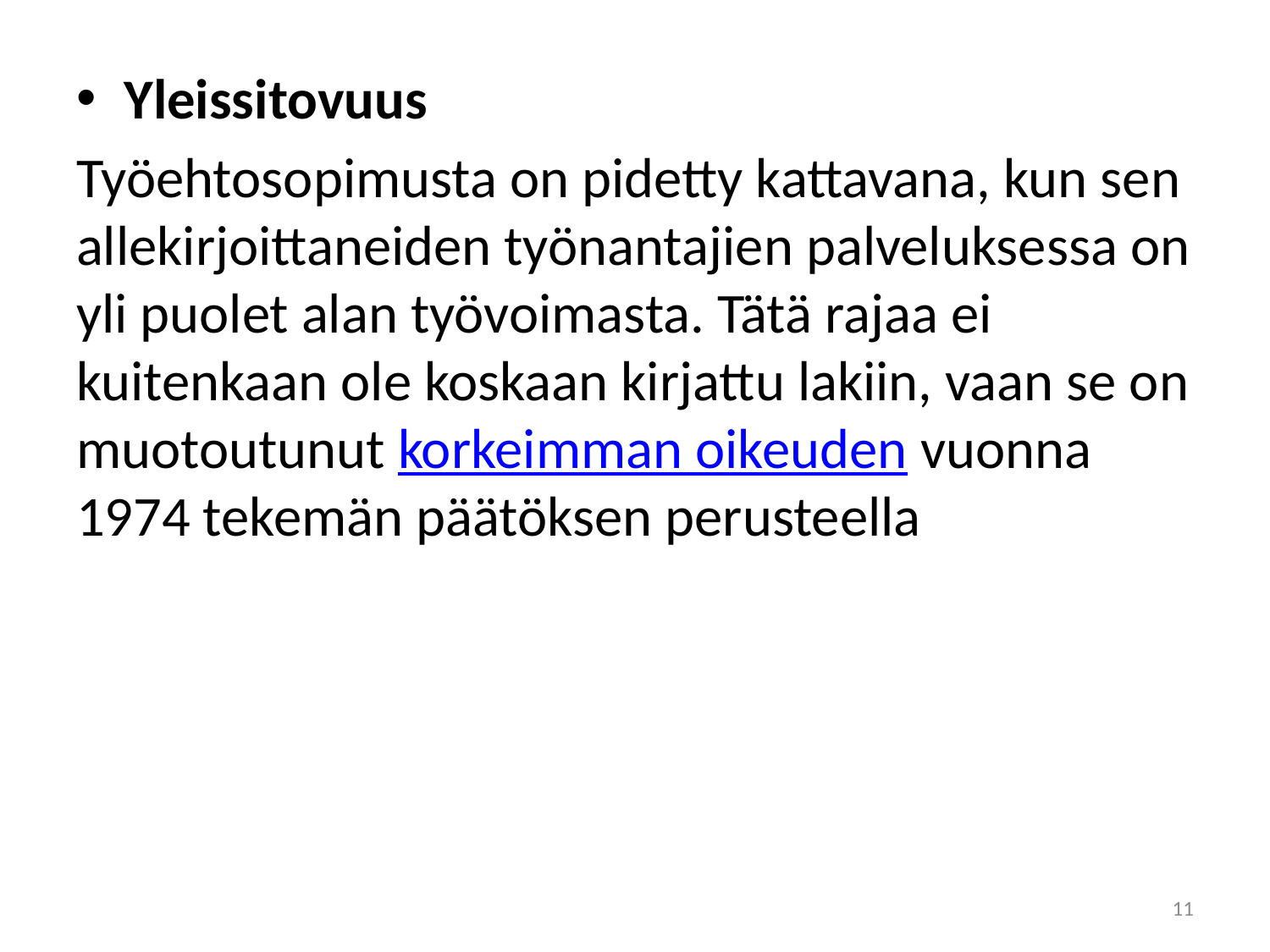

#
Yleissitovuus
Työehtosopimusta on pidetty kattavana, kun sen allekirjoittaneiden työnantajien palveluksessa on yli puolet alan työvoimasta. Tätä rajaa ei kuitenkaan ole koskaan kirjattu lakiin, vaan se on muotoutunut korkeimman oikeuden vuonna 1974 tekemän päätöksen perusteella

11